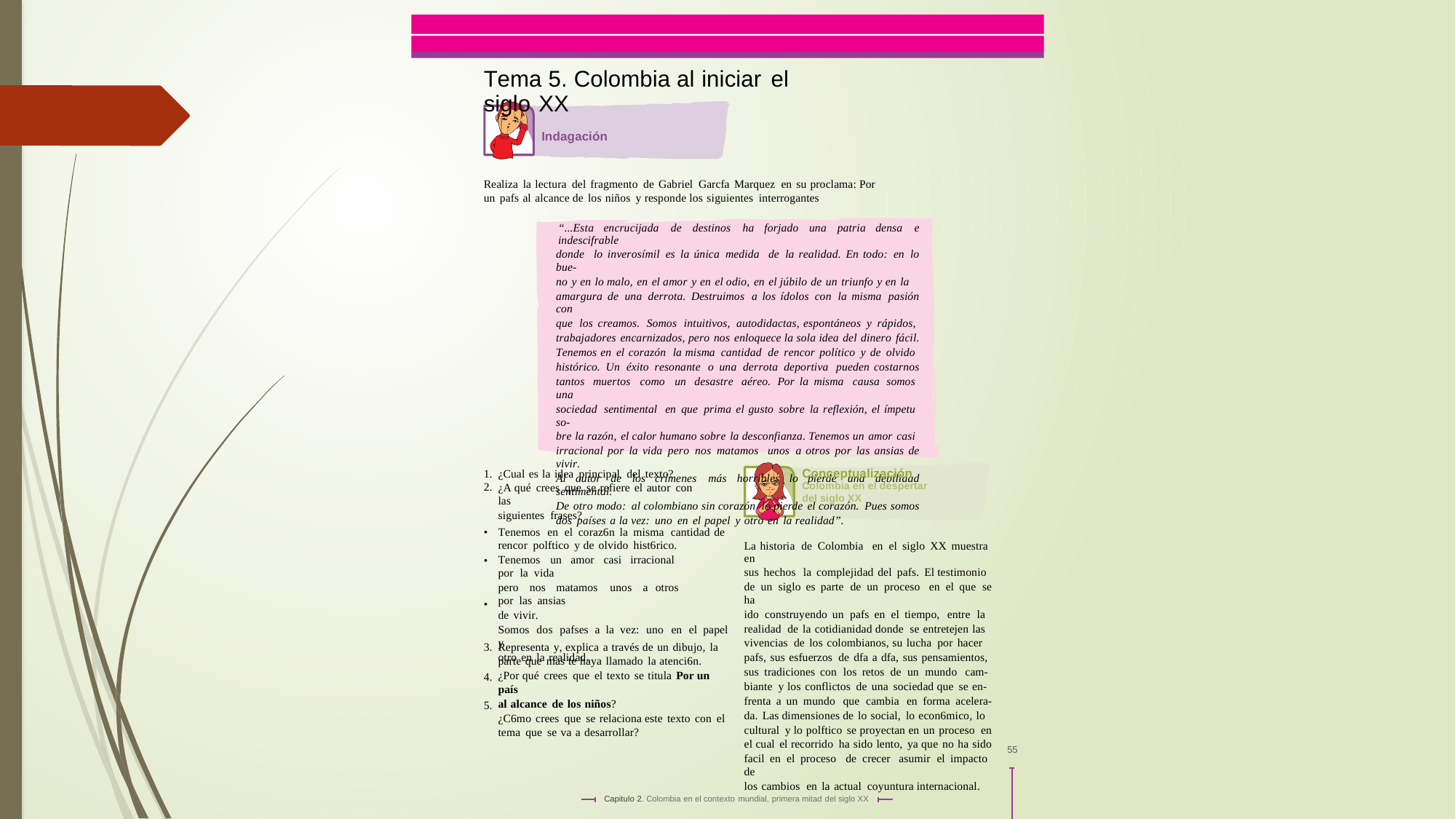

Tema 5. Colombia al iniciar el siglo XX
Indagación

Realiza la lectura del fragmento de Gabriel Garcfa Marquez  en su proclama: Por
un pafs al alcance de los niños y responde los siguientes interrogantes

“...Esta encrucijada de destinos ha forjado una patria densa e indescifrable
donde  lo inverosímil es la única medida  de la realidad. En todo: en lo bue-
no y en lo malo, en el amor y en el odio, en el júbilo de un triunfo y en la
amargura de una derrota. Destruimos a los ídolos con la misma pasión con
que  los creamos.  Somos  intuitivos,  autodidactas, espontáneos  y rápidos,
trabajadores encarnizados, pero nos enloquece la sola idea del dinero fácil.
Tenemos en el corazón  la misma  cantidad  de rencor político y de olvido
histórico. Un  éxito resonante  o una  derrota deportiva  pueden costarnos
tantos  muertos  como  un  desastre  aéreo. Por la misma  causa somos  una
sociedad sentimental  en que prima el gusto sobre la reflexión, el ímpetu  so-
bre la razón, el calor humano sobre la desconfianza. Tenemos un amor casi
irracional por la vida pero nos matamos  unos a otros por las ansias de vivir.
Al autor de los crímenes más horribles lo pierde una debilidad sentimental.
De otro modo: al colombiano sin corazón lo pierde el corazón. Pues somos
dos países a la vez: uno en el papel y otro en la realidad”.

¿Cual es la idea principal  del texto?
¿A qué crees que se refiere el autor con las
siguientes frases?
1.
2.
Conceptualización Colombia en el despertar del siglo XX

•
Tenemos  en  el coraz6n la misma  cantidad de
rencor polftico y de olvido hist6rico.
Tenemos  un  amor  casi  irracional  por  la  vida
pero  nos  matamos  unos  a otros por las ansias
de vivir.
Somos  dos  pafses a la vez:  uno  en  el papel  y
otro en la realidad.
La historia de Colombia  en el siglo XX muestra  en
sus hechos  la complejidad del pafs. El testimonio
de un siglo es parte de un proceso  en el que se ha
ido  construyendo un  pafs en  el tiempo,  entre  la
realidad  de la cotidianidad donde  se entretejen las
vivencias  de los colombianos, su lucha  por hacer
pafs, sus esfuerzos  de dfa a dfa, sus pensamientos,
sus tradiciones con  los retos  de  un  mundo  cam-
biante  y los conflictos de una sociedad que se en-
frenta a un mundo  que  cambia  en forma acelera-
da. Las dimensiones de lo social, lo econ6mico, lo
cultural y lo polftico se proyectan en un proceso  en
el cual el recorrido ha sido lento, ya que no ha sido
facil en el proceso  de crecer  asumir el impacto  de
los cambios  en la actual coyuntura internacional.
•
•
3.
Representa y, explica a través de un dibujo, la
parte que mas te haya llamado la atenci6n.
¿Por qué crees que el texto se titula Por un país
al alcance de los niños?
¿C6mo crees que se relaciona este texto con el
tema que se va a desarrollar?
4.
5.
55

Capitulo 2. Colombia en el contexto mundial, primera mitad del siglo XX